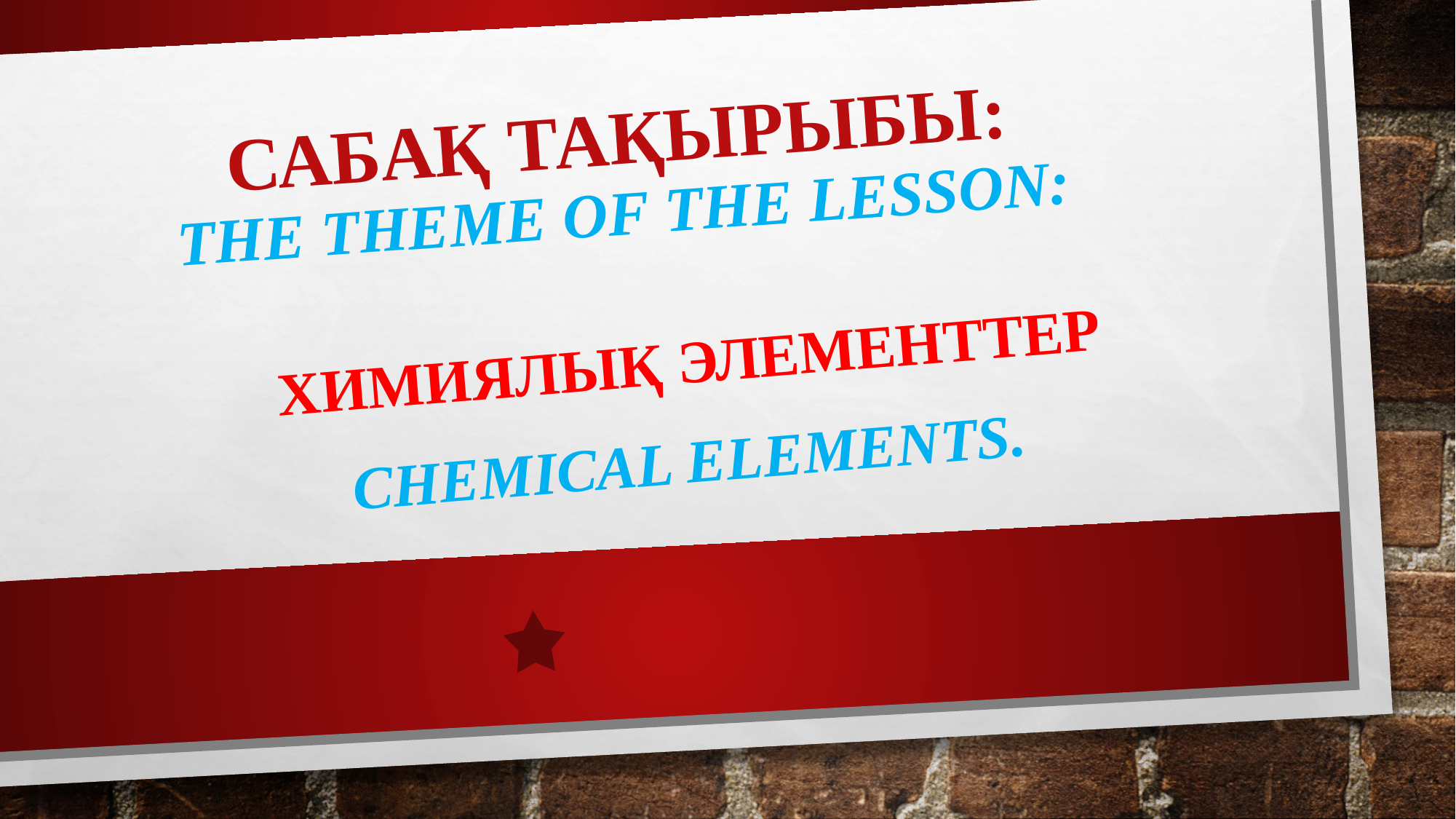

# Сабақ тақырыбы: The theme of the lesson:
Химиялық элементтер
CHEMICAL ELEMENTS.